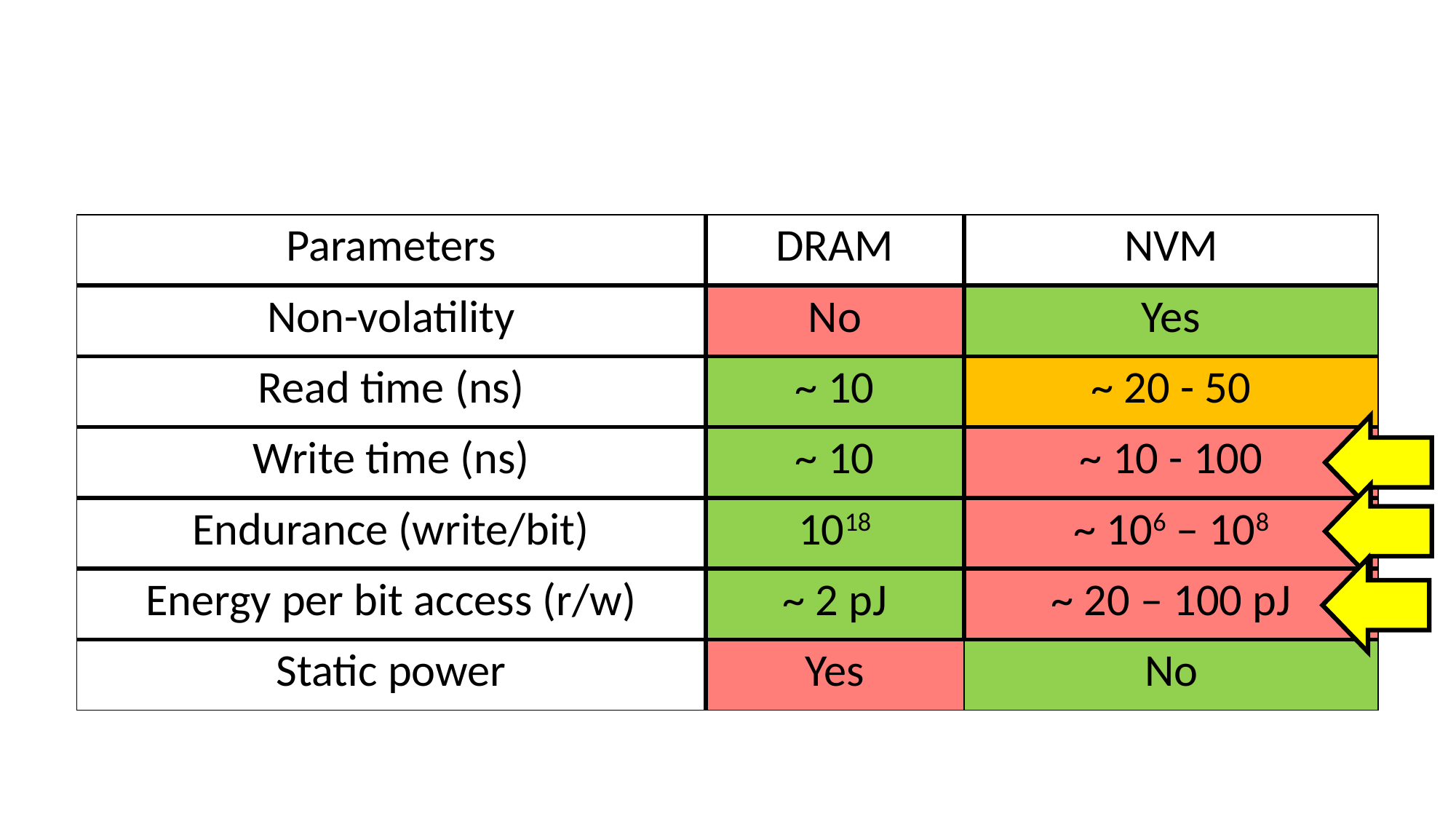

Limitations
| Parameters | DRAM | NVM |
| --- | --- | --- |
| Non-volatility | No | Yes |
| Read time (ns) | ~ 10 | ~ 20 - 50 |
| Write time (ns) | ~ 10 | ~ 10 - 100 |
| Endurance (write/bit) | 1018 | ~ 106 – 108 |
| Energy per bit access (r/w) | ~ 2 pJ | ~ 20 – 100 pJ |
| Static power | Yes | No |